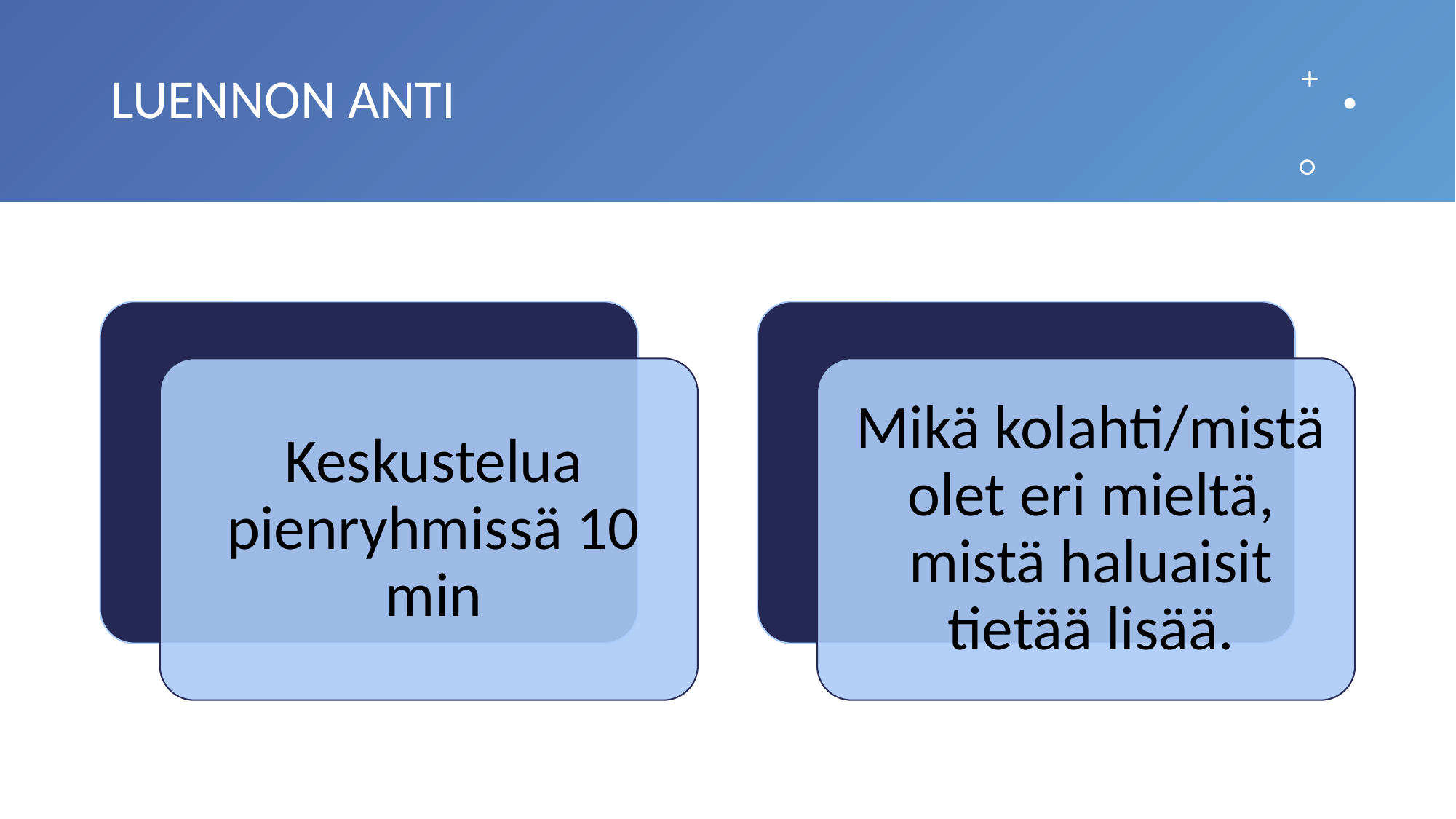

# LUENNON ANTI

Keskustelua pienryhmissä 10 min
Mikä kolahti/mistä olet eri mieltä, mistä haluaisit tietää lisää.